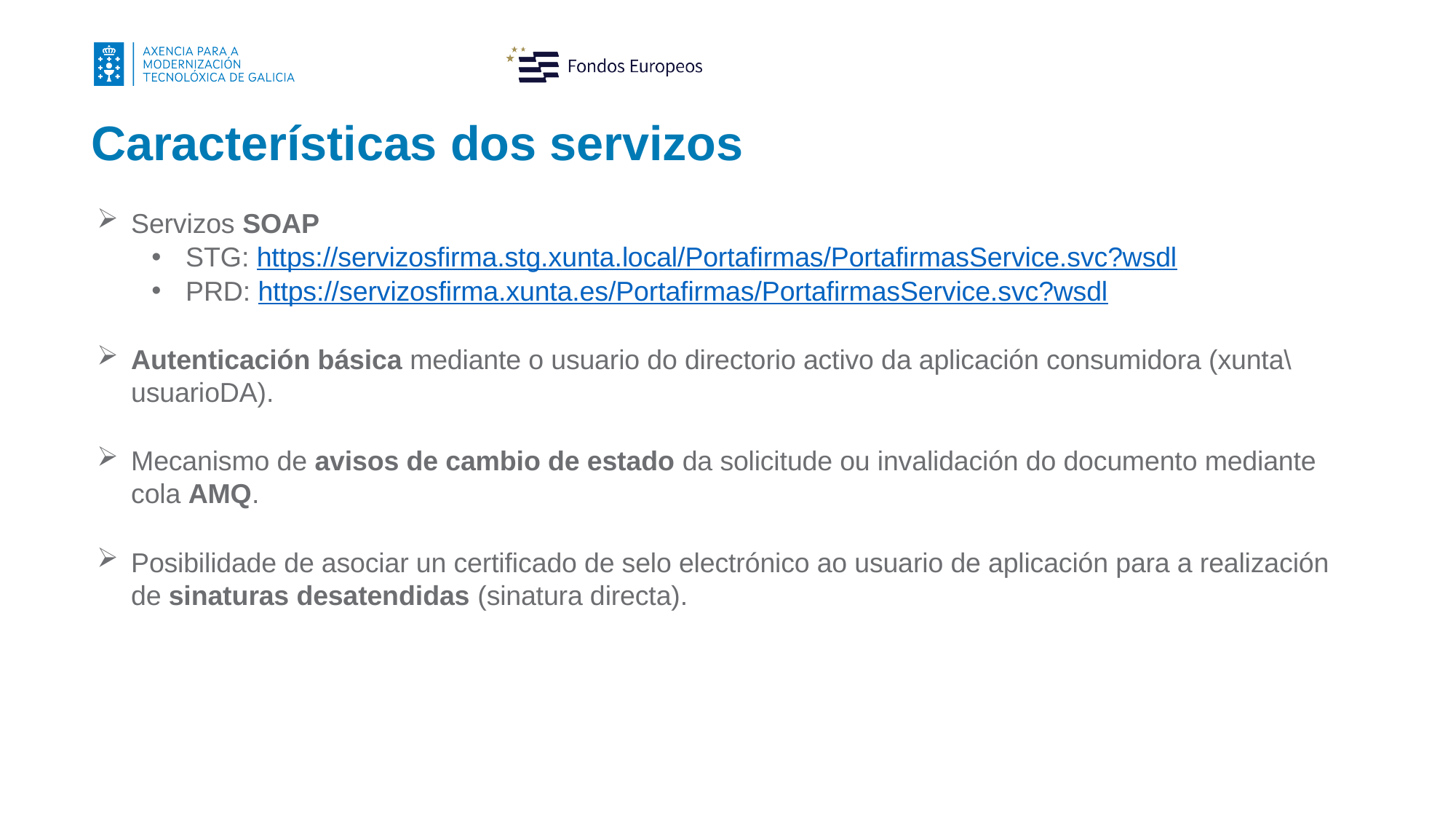

Características dos servizos
Servizos SOAP
STG: https://servizosfirma.stg.xunta.local/Portafirmas/PortafirmasService.svc?wsdl
PRD: https://servizosfirma.xunta.es/Portafirmas/PortafirmasService.svc?wsdl

Autenticación básica mediante o usuario do directorio activo da aplicación consumidora (xunta\usuarioDA).

Mecanismo de avisos de cambio de estado da solicitude ou invalidación do documento mediante cola AMQ.

Posibilidade de asociar un certificado de selo electrónico ao usuario de aplicación para a realización de sinaturas desatendidas (sinatura directa).